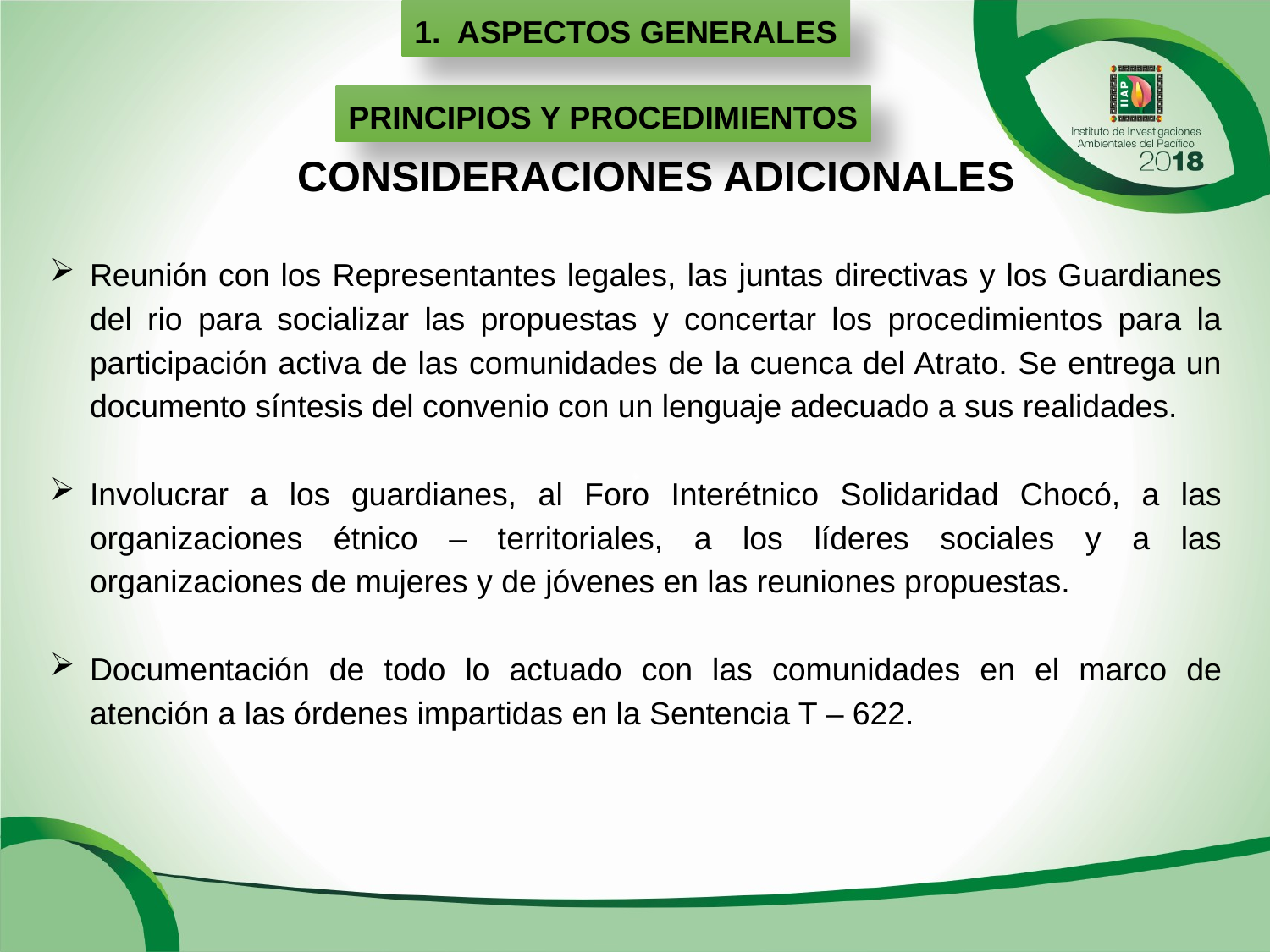

1.  ASPECTOS GENERALES
PRINCIPIOS Y PROCEDIMIENTOS
CONSIDERACIONES ADICIONALES
Reunión con los Representantes legales, las juntas directivas y los Guardianes del rio para socializar las propuestas y concertar los procedimientos para la participación activa de las comunidades de la cuenca del Atrato. Se entrega un documento síntesis del convenio con un lenguaje adecuado a sus realidades.

Involucrar a los guardianes, al Foro Interétnico Solidaridad Chocó, a las organizaciones étnico – territoriales, a los líderes sociales y a las organizaciones de mujeres y de jóvenes en las reuniones propuestas.

Documentación de todo lo actuado con las comunidades en el marco de atención a las órdenes impartidas en la Sentencia T – 622.